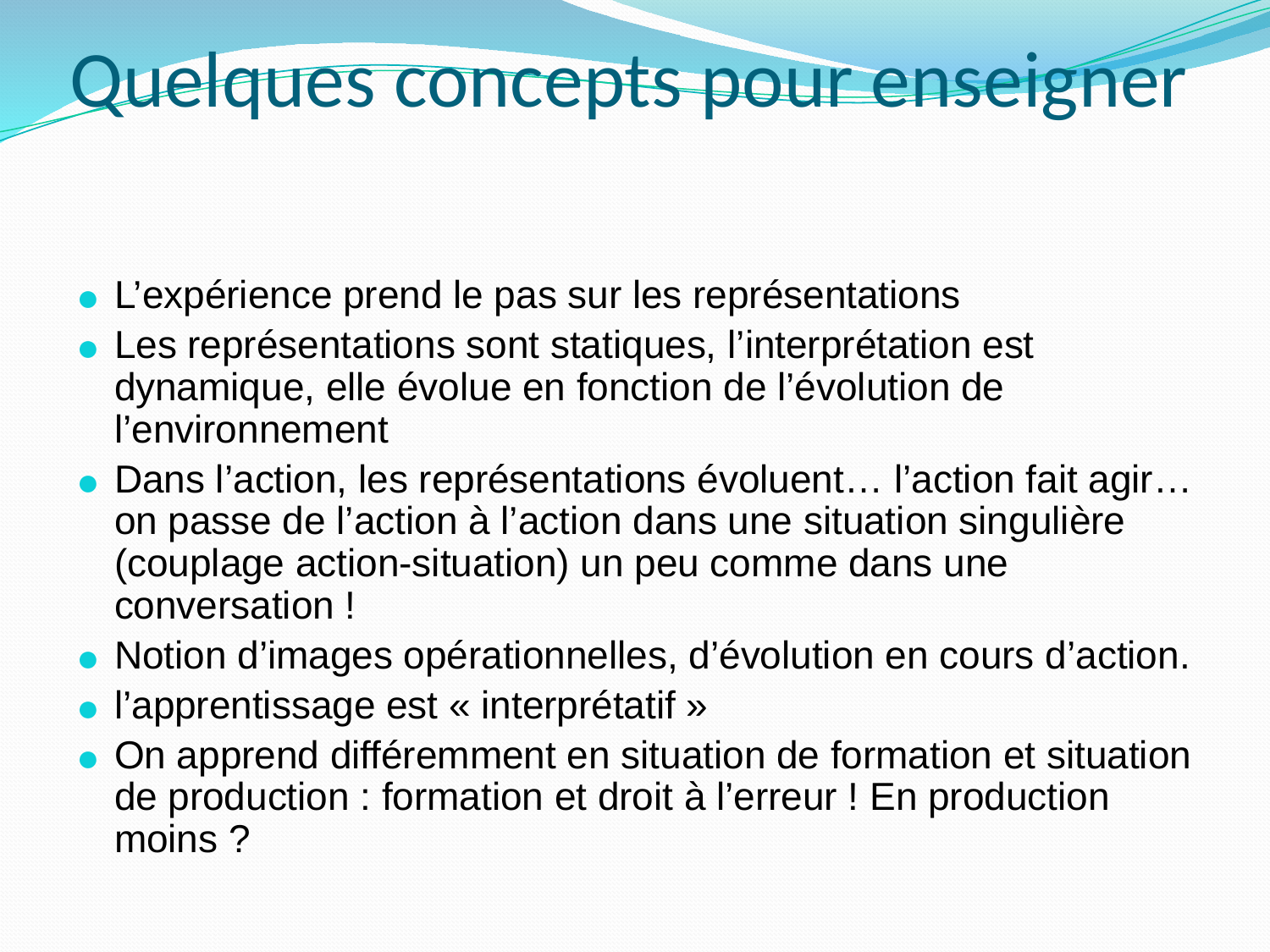

# Quelques concepts pour enseigner
L’expérience prend le pas sur les représentations
Les représentations sont statiques, l’interprétation est dynamique, elle évolue en fonction de l’évolution de l’environnement
Dans l’action, les représentations évoluent… l’action fait agir… on passe de l’action à l’action dans une situation singulière (couplage action-situation) un peu comme dans une conversation !
Notion d’images opérationnelles, d’évolution en cours d’action.
l’apprentissage est « interprétatif »
On apprend différemment en situation de formation et situation de production : formation et droit à l’erreur ! En production moins ?